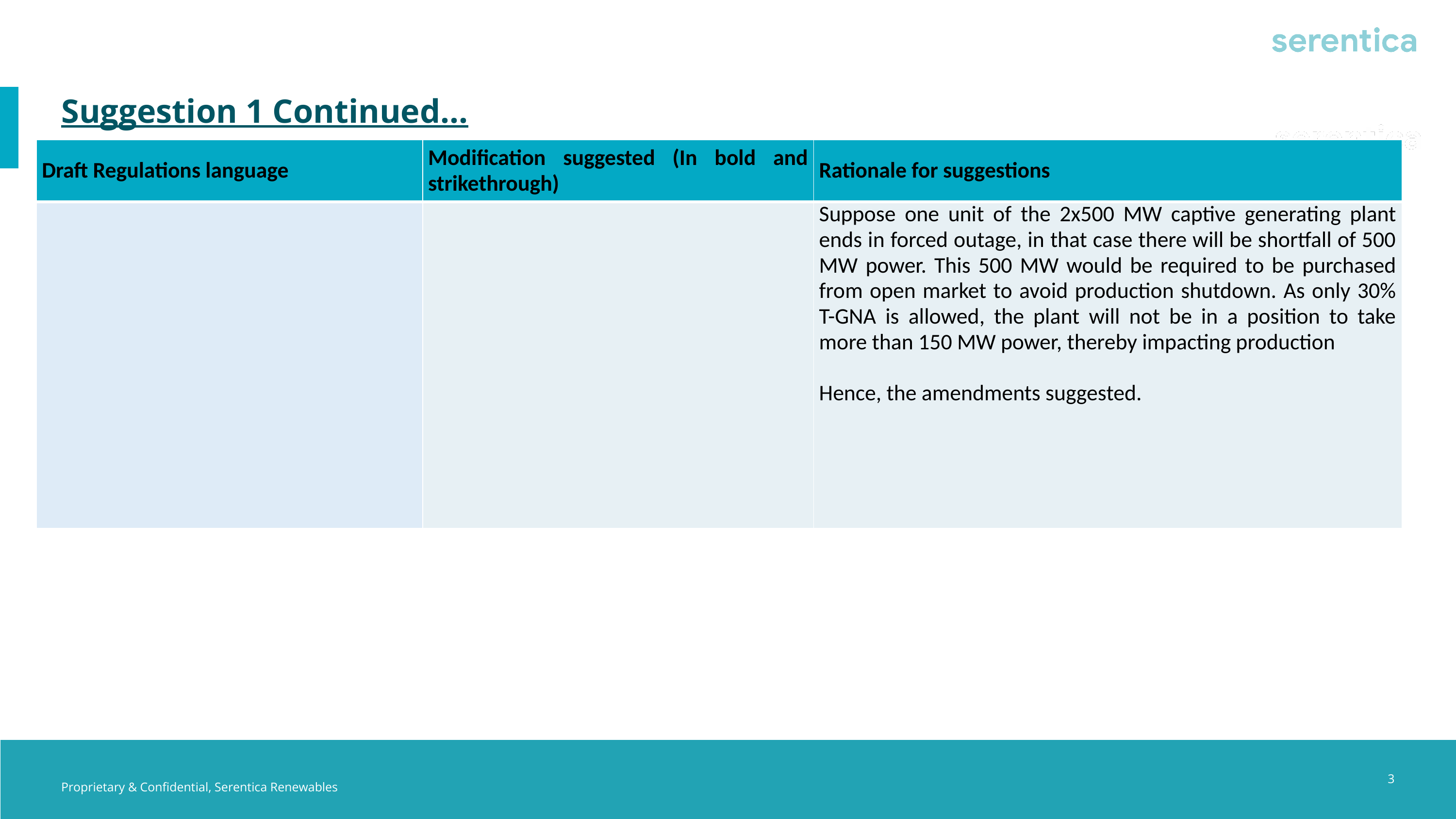

Suggestion 1 Continued…
| Draft Regulations language | Modification suggested (In bold and strikethrough) | Rationale for suggestions |
| --- | --- | --- |
|  |  | Suppose one unit of the 2x500 MW captive generating plant ends in forced outage, in that case there will be shortfall of 500 MW power. This 500 MW would be required to be purchased from open market to avoid production shutdown. As only 30% T-GNA is allowed, the plant will not be in a position to take more than 150 MW power, thereby impacting production Hence, the amendments suggested. |
3